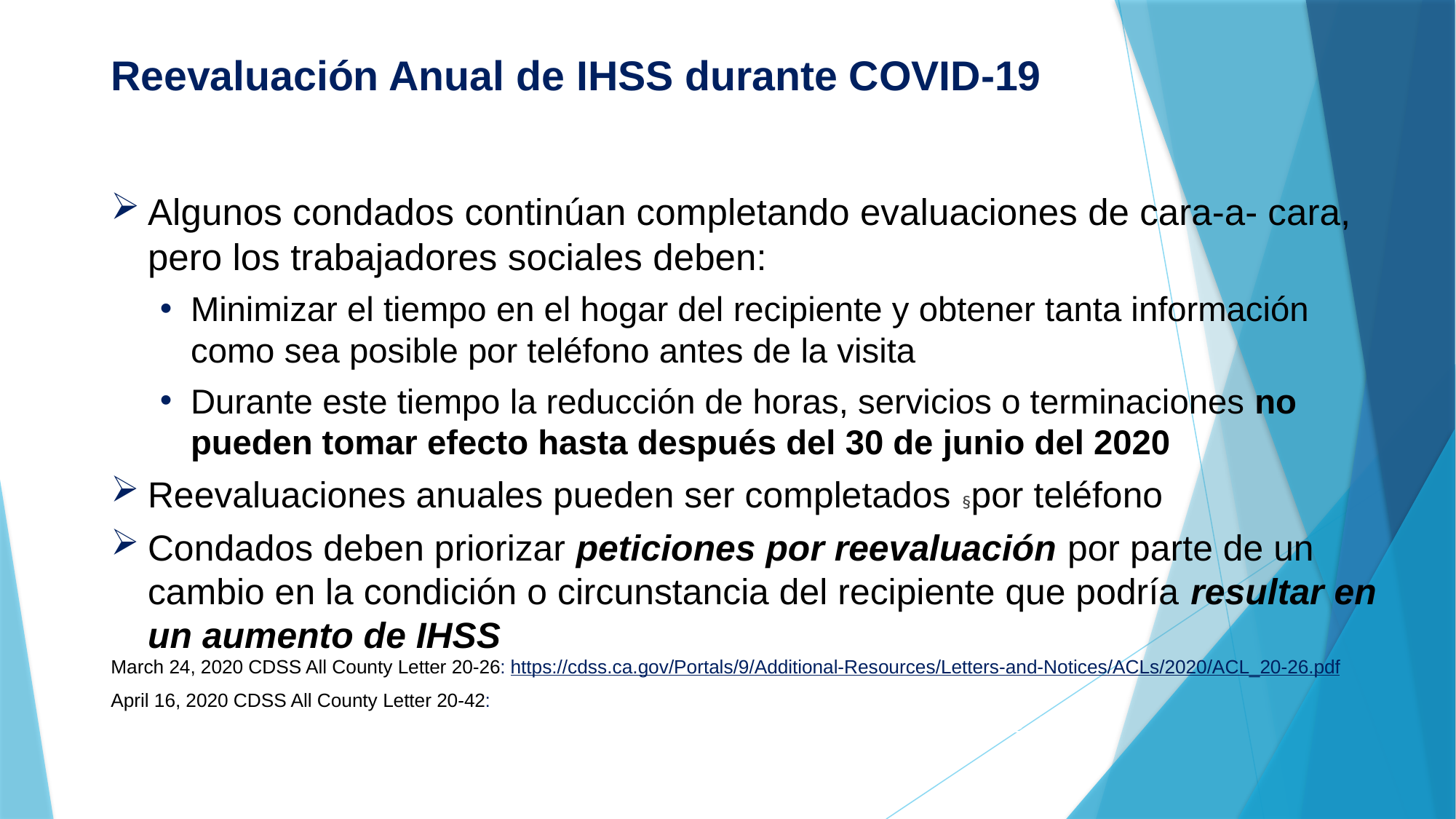

# Reevaluación Anual de IHSS durante COVID-19

Algunos condados continúan completando evaluaciones de cara-a- cara, pero los trabajadores sociales deben:
Minimizar el tiempo en el hogar del recipiente y obtener tanta información como sea posible por teléfono antes de la visita
Durante este tiempo la reducción de horas, servicios o terminaciones no pueden tomar efecto hasta después del 30 de junio del 2020
Reevaluaciones anuales pueden ser completados §por teléfono
Condados deben priorizar peticiones por reevaluación por parte de un cambio en la condición o circunstancia del recipiente que podría resultar en un aumento de IHSS
March 24, 2020 CDSS All County Letter 20-26: https://cdss.ca.gov/Portals/9/Additional-Resources/Letters-and-Notices/ACLs/2020/ACL_20-26.pdf
April 16, 2020 CDSS All County Letter 20-42: https://mcusercontent.com/73901133dd7ea1a5581344daf/files/72845eda-e21c-480f-b16e-34c2ac6b8562/20_42.pdf§